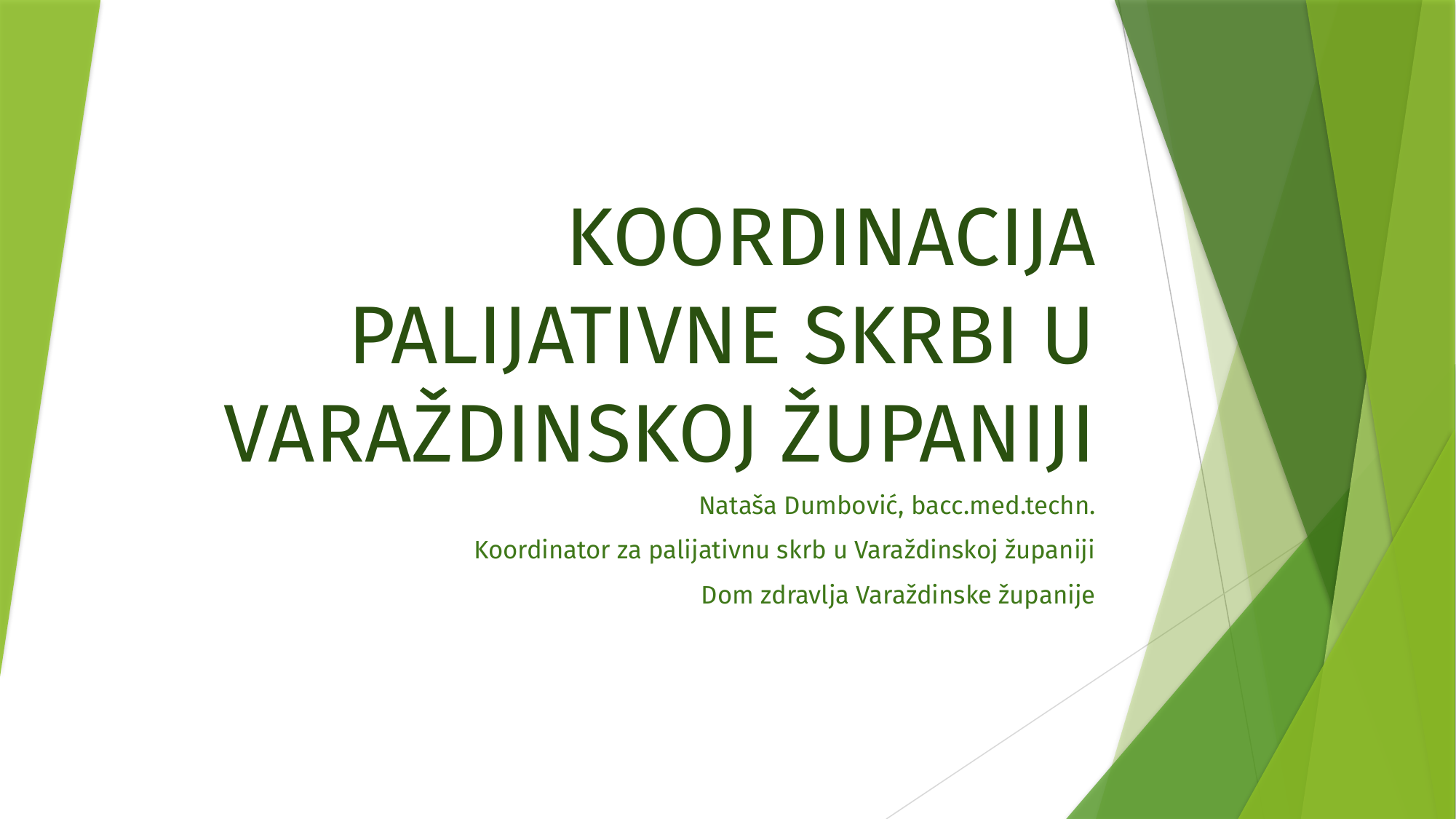

# KOORDINACIJA PALIJATIVNE SKRBI U VARAŽDINSKOJ ŽUPANIJI
Nataša Dumbović, bacc.med.techn.
Koordinator za palijativnu skrb u Varaždinskoj županiji
Dom zdravlja Varaždinske županije